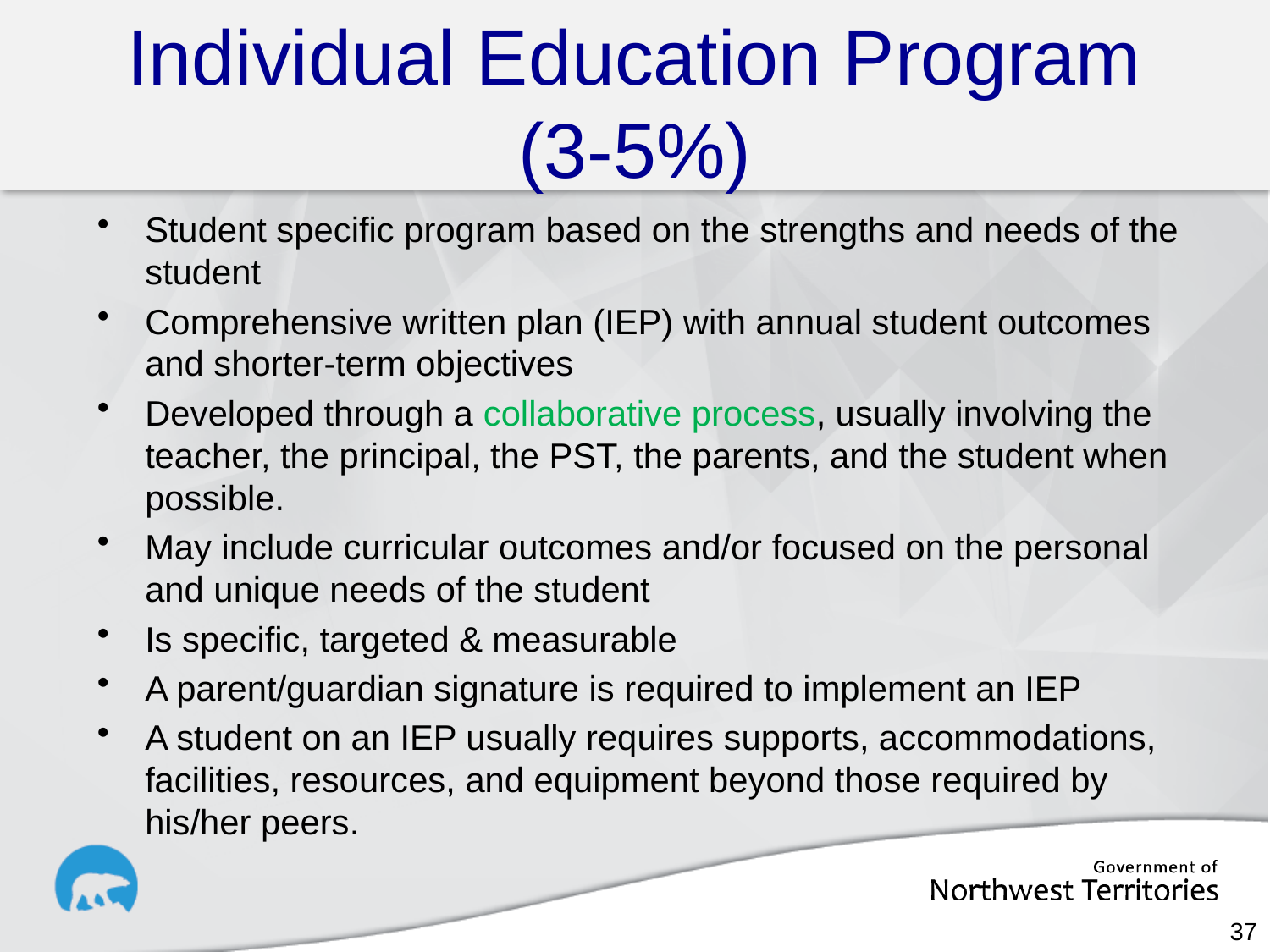

# Individual Education Program (3-5%)
Student specific program based on the strengths and needs of the student
Comprehensive written plan (IEP) with annual student outcomes and shorter-term objectives
Developed through a collaborative process, usually involving the teacher, the principal, the PST, the parents, and the student when possible.
May include curricular outcomes and/or focused on the personal and unique needs of the student
Is specific, targeted & measurable
A parent/guardian signature is required to implement an IEP
A student on an IEP usually requires supports, accommodations, facilities, resources, and equipment beyond those required by his/her peers.
37